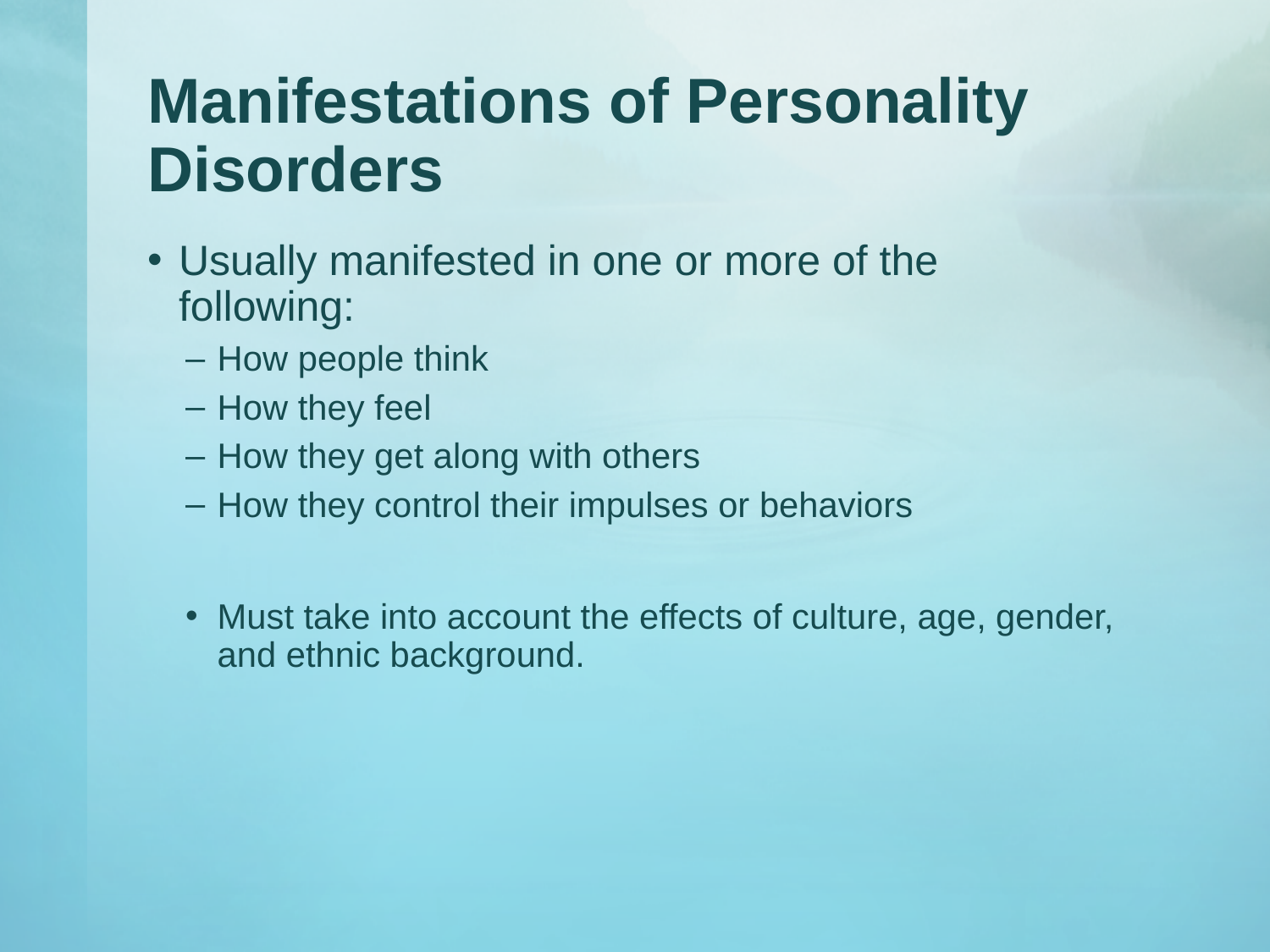

# Manifestations of Personality Disorders
Usually manifested in one or more of the following:
How people think
How they feel
How they get along with others
How they control their impulses or behaviors

Must take into account the effects of culture, age, gender, and ethnic background.